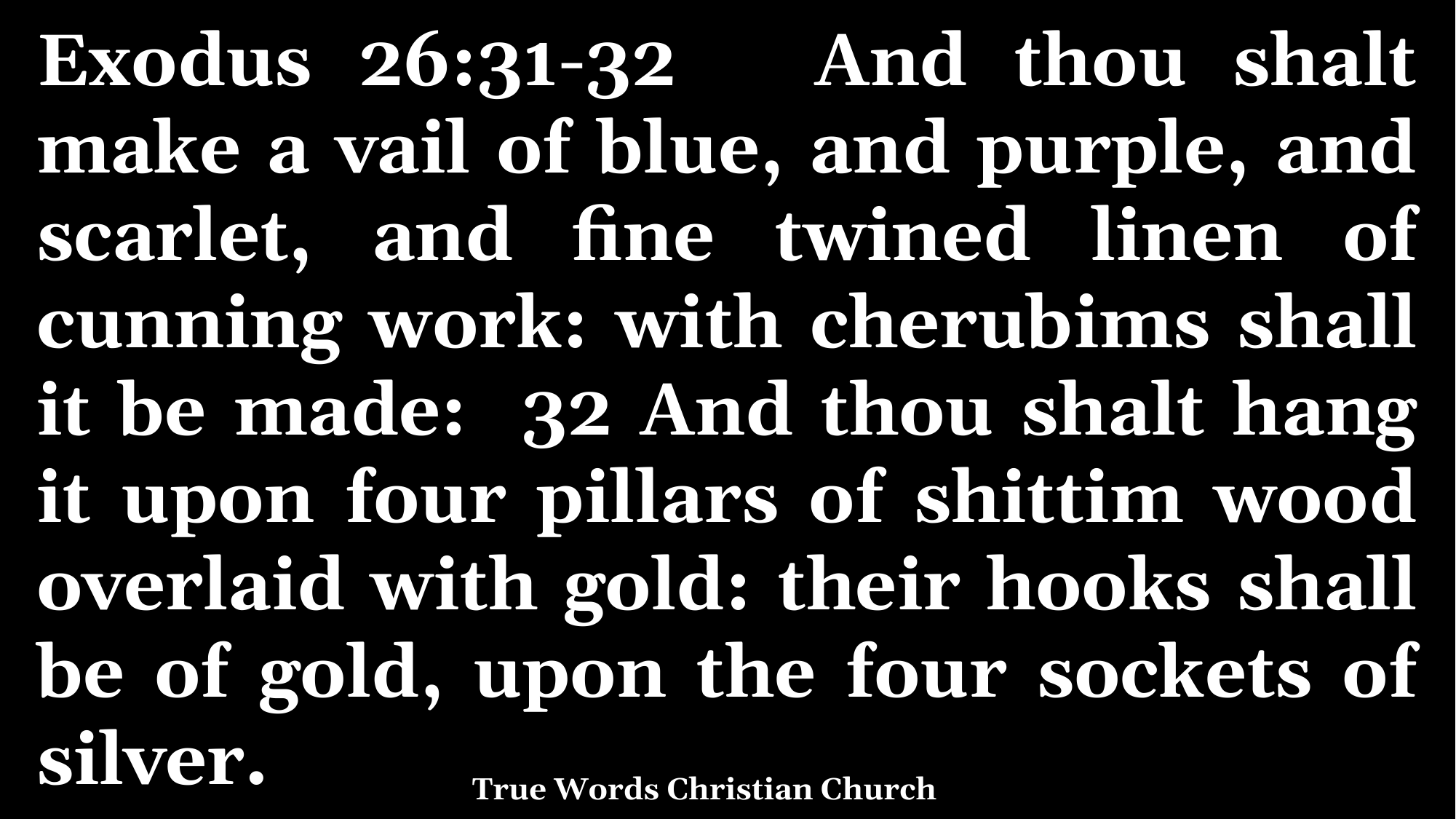

Exodus 26:31-32   And thou shalt make a vail of blue, and purple, and scarlet, and fine twined linen of cunning work: with cherubims shall it be made:  32 And thou shalt hang it upon four pillars of shittim wood overlaid with gold: their hooks shall be of gold, upon the four sockets of silver.
True Words Christian Church